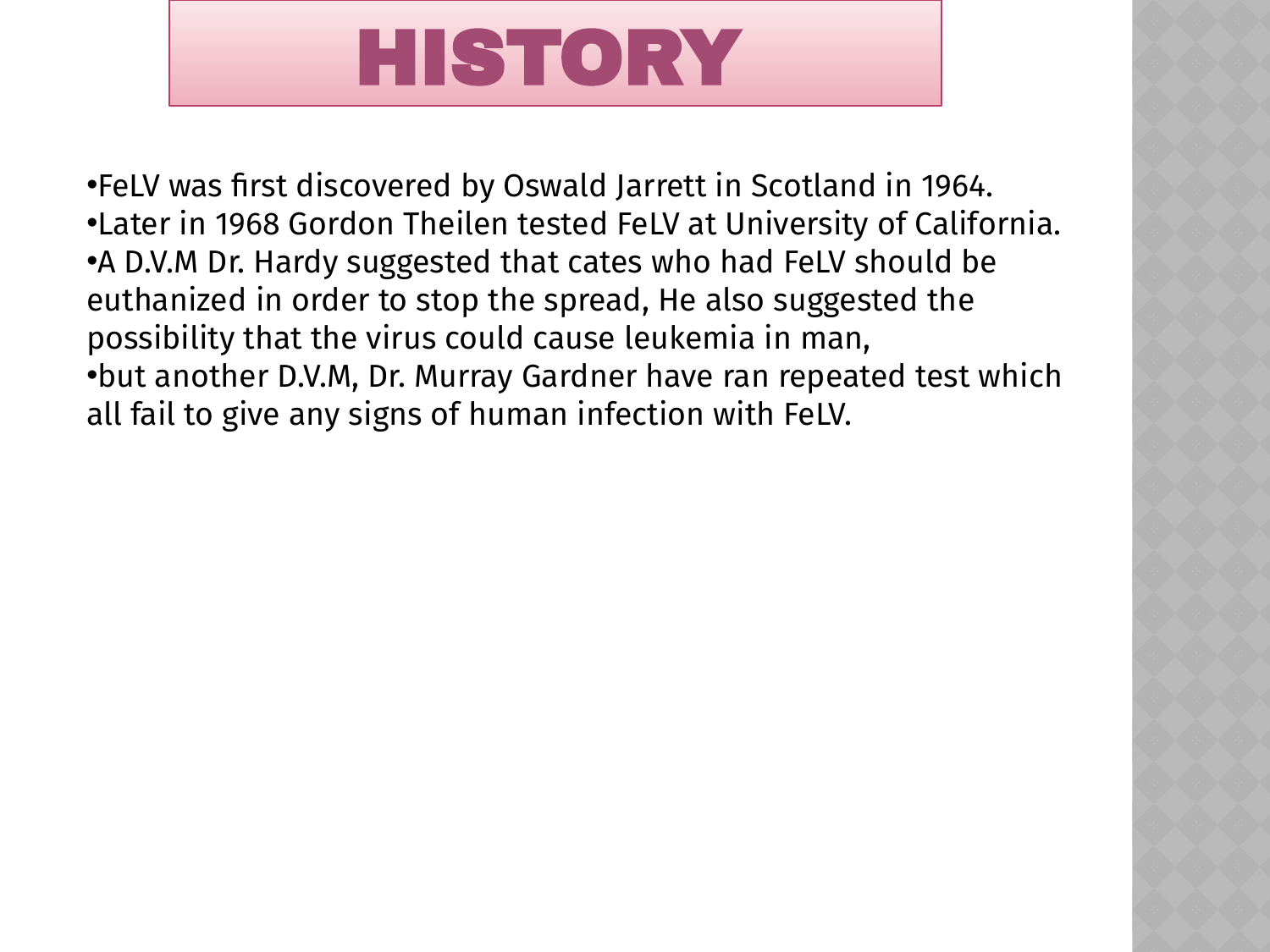

HISTORY
FeLV was first discovered by Oswald Jarrett in Scotland in 1964.
Later in 1968 Gordon Theilen tested FeLV at University of California.
A D.V.M Dr. Hardy suggested that cates who had FeLV should be euthanized in order to stop the spread, He also suggested the possibility that the virus could cause leukemia in man,
but another D.V.M, Dr. Murray Gardner have ran repeated test which all fail to give any signs of human infection with FeLV.